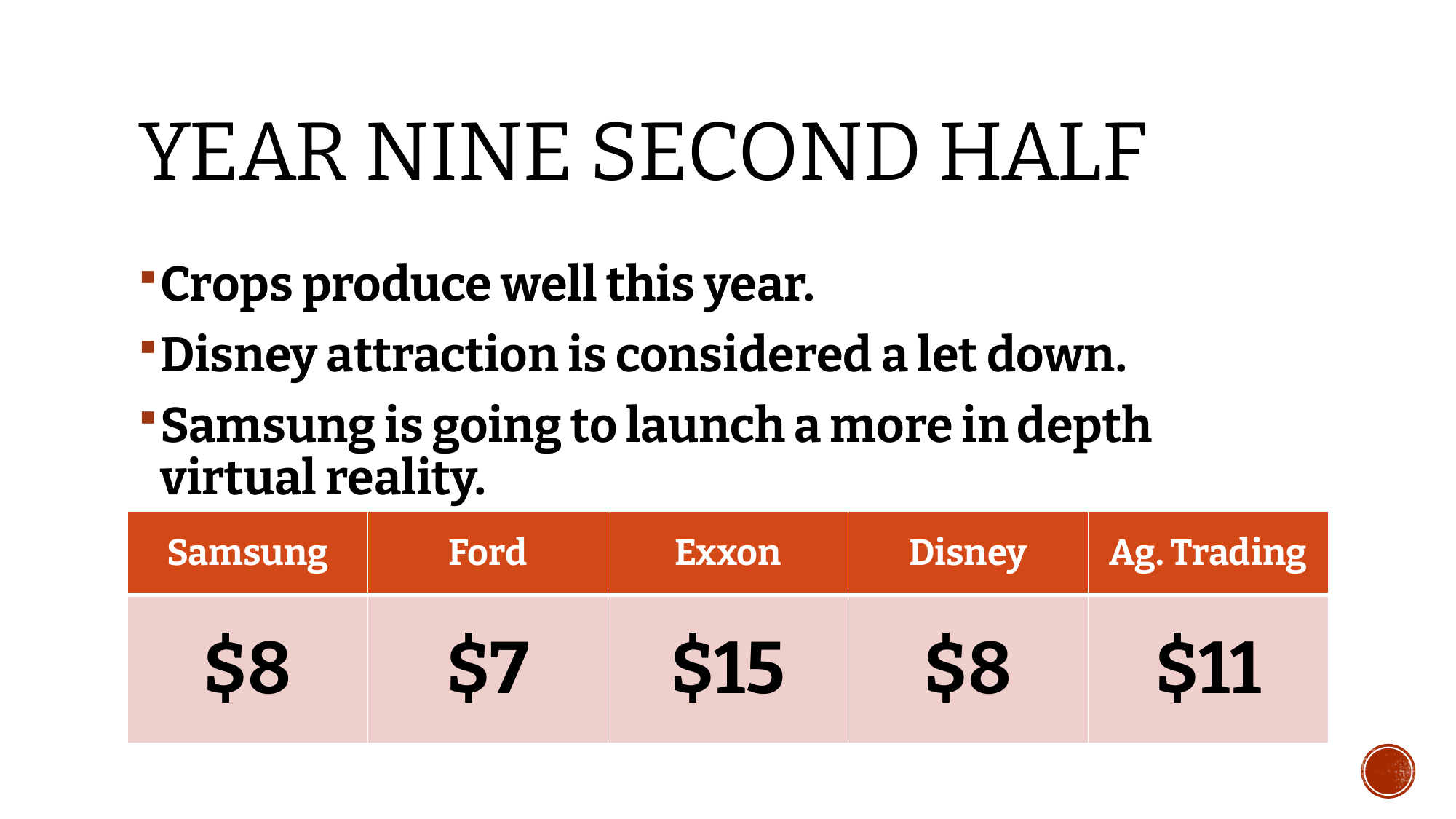

# Year nine second half
Crops produce well this year.
Disney attraction is considered a let down.
Samsung is going to launch a more in depth virtual reality.
| Samsung | Ford | Exxon | Disney | Ag. Trading |
| --- | --- | --- | --- | --- |
| $8 | $7 | $15 | $8 | $11 |